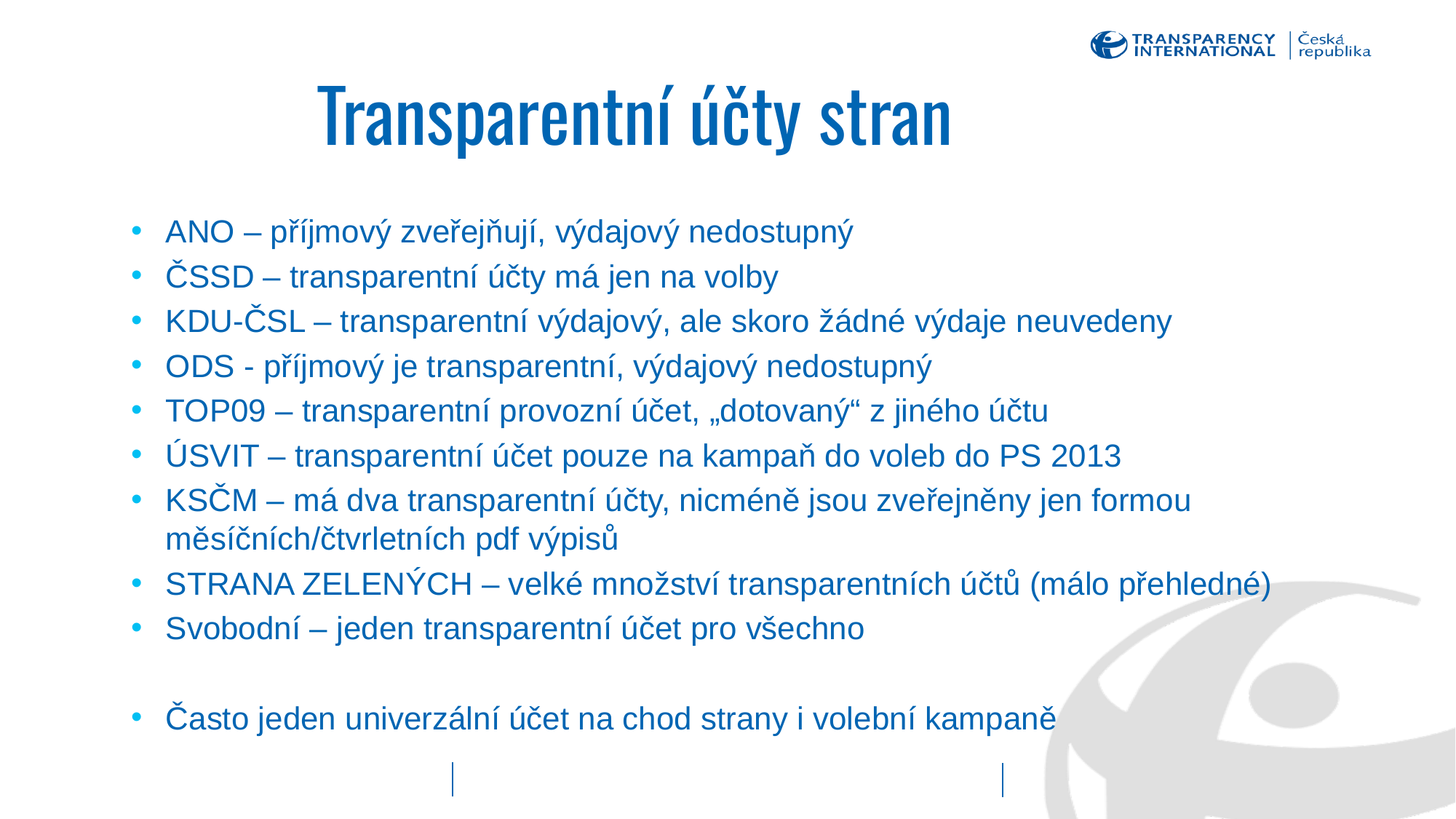

# Transparentní účty stran
ANO – příjmový zveřejňují, výdajový nedostupný
ČSSD – transparentní účty má jen na volby
KDU-ČSL – transparentní výdajový, ale skoro žádné výdaje neuvedeny
ODS - příjmový je transparentní, výdajový nedostupný
TOP09 – transparentní provozní účet, „dotovaný“ z jiného účtu
ÚSVIT – transparentní účet pouze na kampaň do voleb do PS 2013
KSČM – má dva transparentní účty, nicméně jsou zveřejněny jen formou měsíčních/čtvrletních pdf výpisů
STRANA ZELENÝCH – velké množství transparentních účtů (málo přehledné)
Svobodní – jeden transparentní účet pro všechno

Často jeden univerzální účet na chod strany i volební kampaně